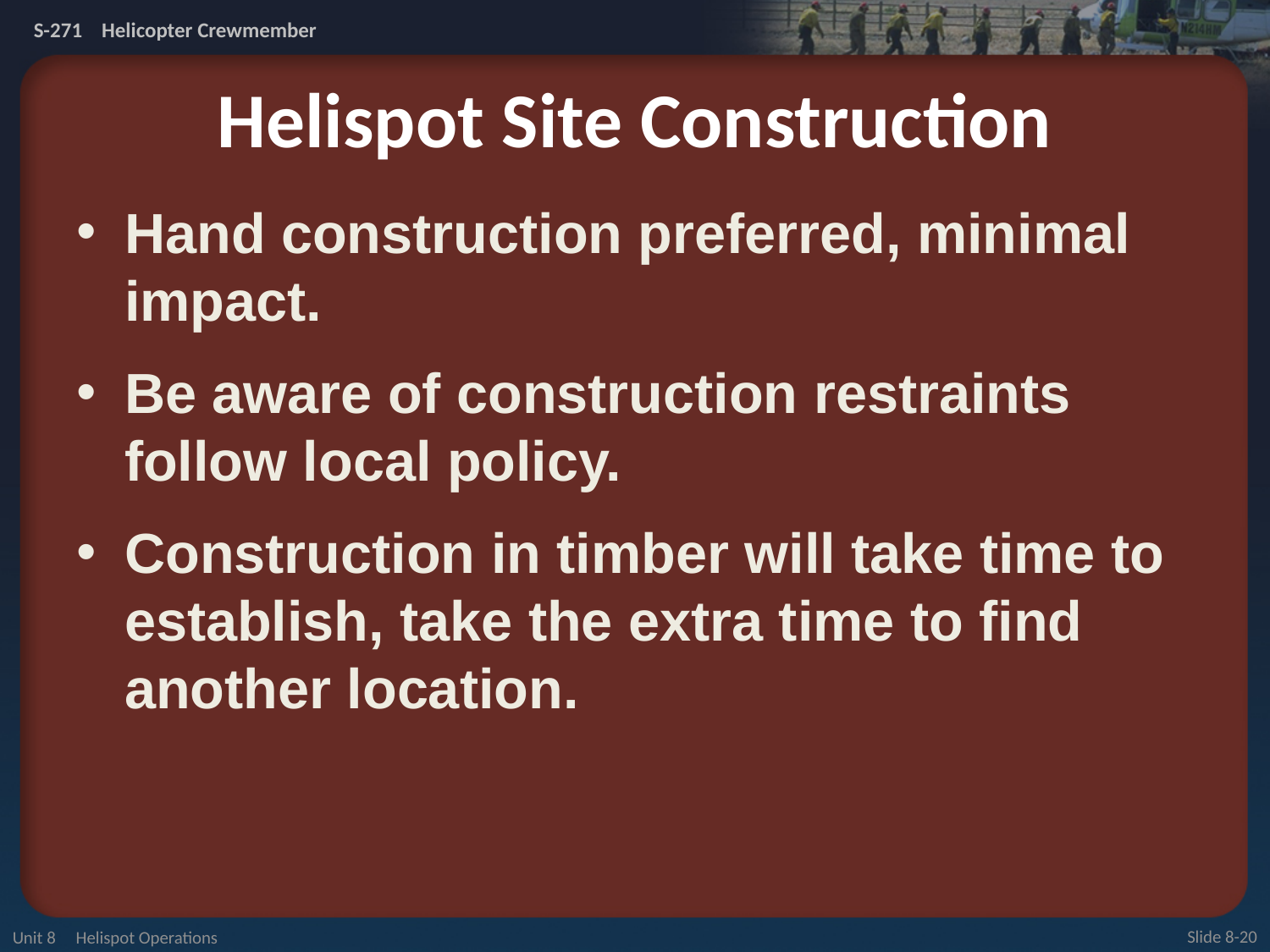

# Helispot Site Construction
Hand construction preferred, minimal impact.
Be aware of construction restraints follow local policy.
Construction in timber will take time to establish, take the extra time to find another location.
Unit 8     Helispot Operations
Slide 8-20